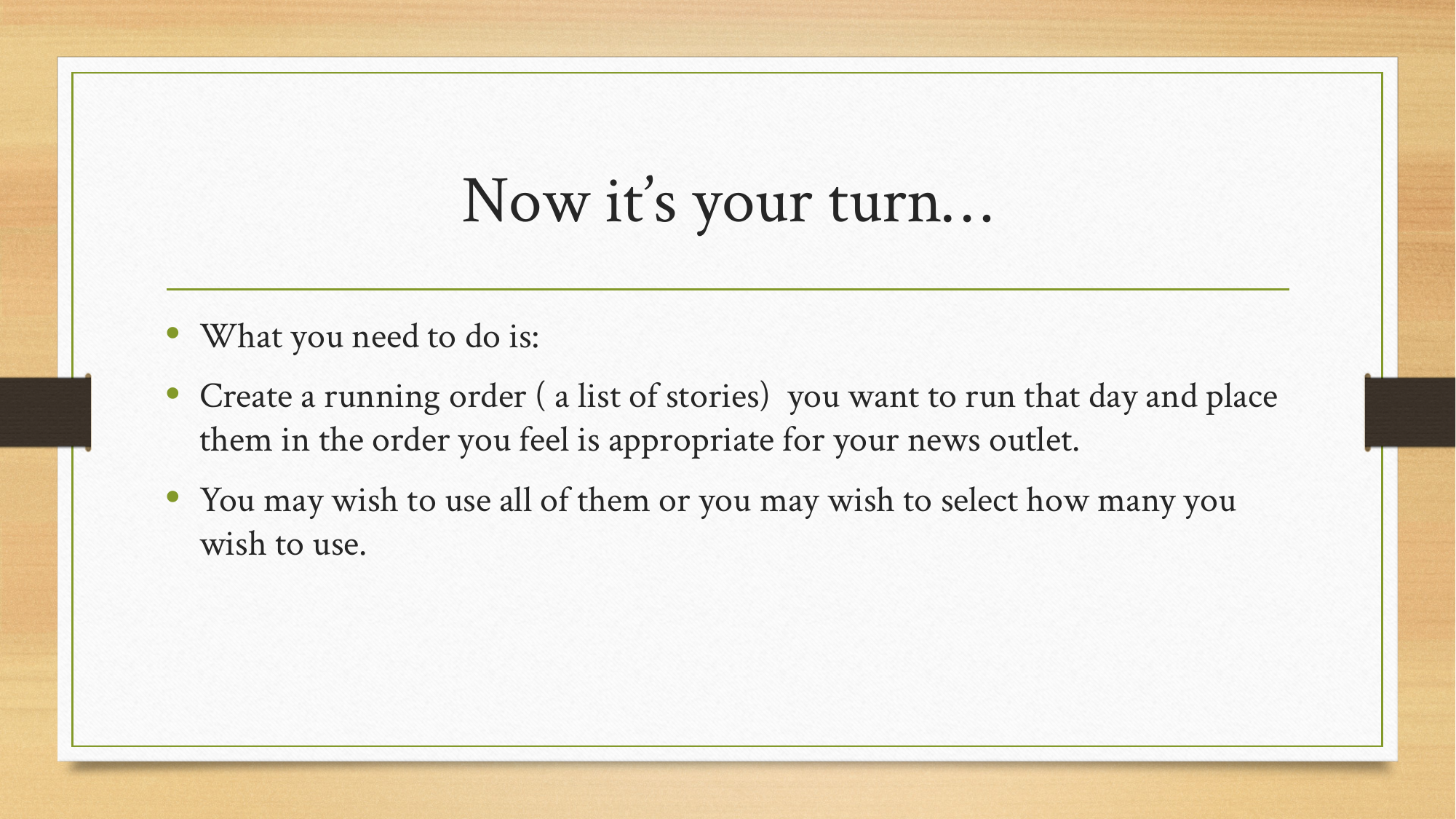

# Now it’s your turn…
What you need to do is:
Create a running order ( a list of stories)  you want to run that day and place them in the order you feel is appropriate for your news outlet.
You may wish to use all of them or you may wish to select how many you wish to use.